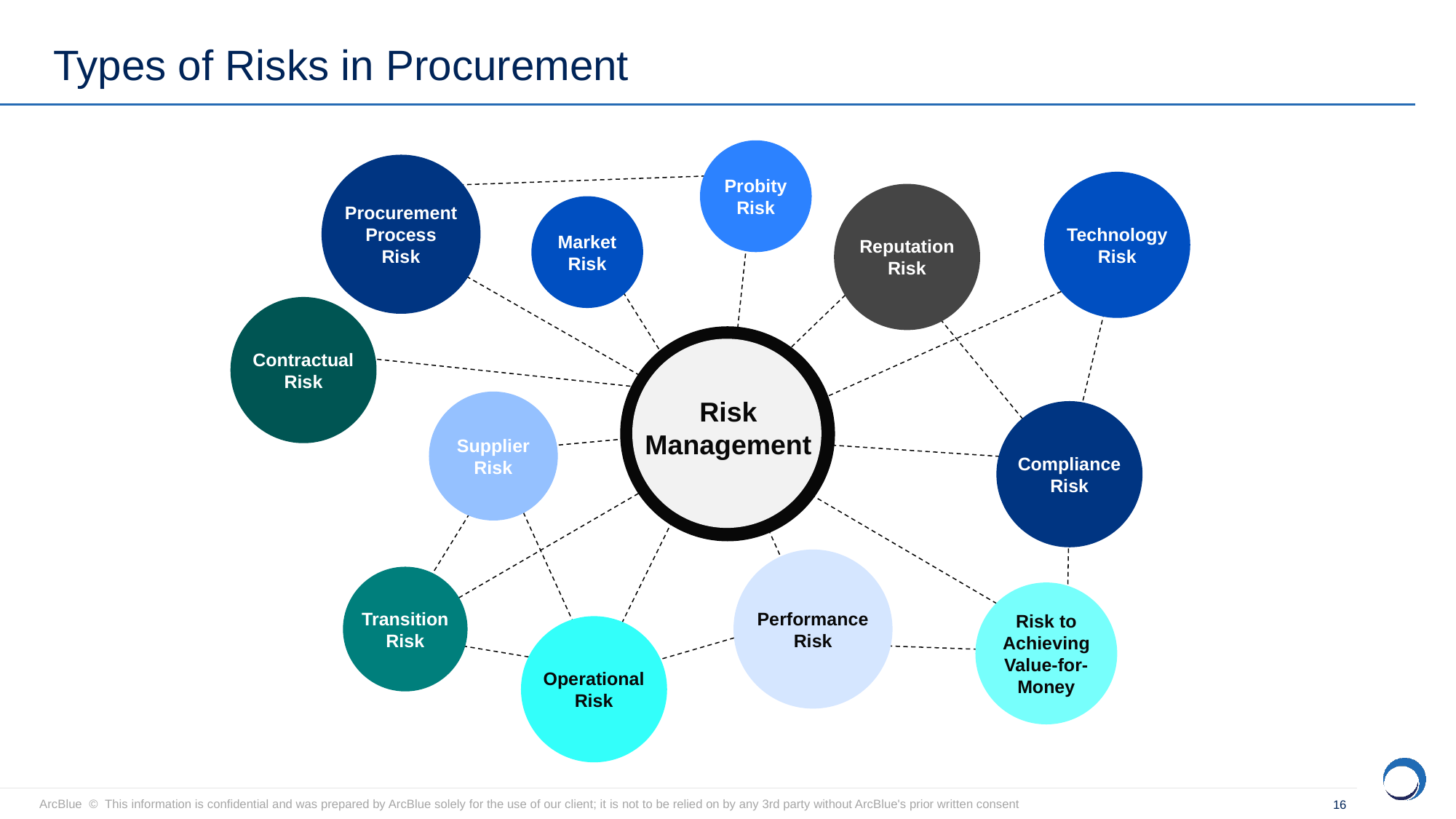

# Types of Risks in Procurement
Probity
Risk
Procurement Process Risk
TechnologyRisk
ReputationRisk
Market
Risk
Contractual Risk
Risk Management

Risk Management
Supplier
Risk
Compliance Risk
Performance
Risk
Transition Risk
Risk to Achieving Value-for-Money
Operational Risk